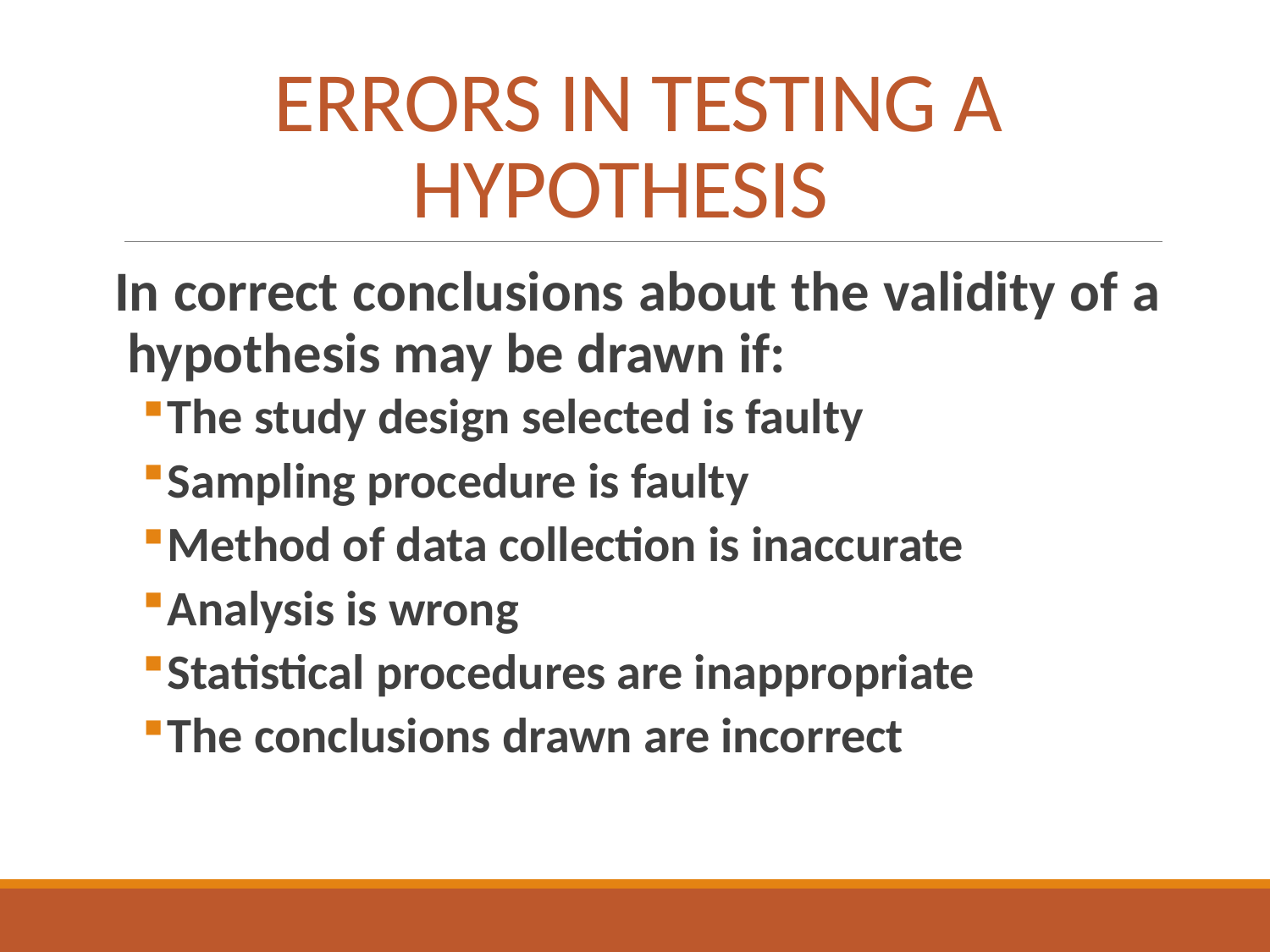

# ERRORS IN TESTING A HYPOTHESIS
In correct conclusions about the validity of a hypothesis may be drawn if:
The study design selected is faulty
Sampling procedure is faulty
Method of data collection is inaccurate
Analysis is wrong
Statistical procedures are inappropriate
The conclusions drawn are incorrect